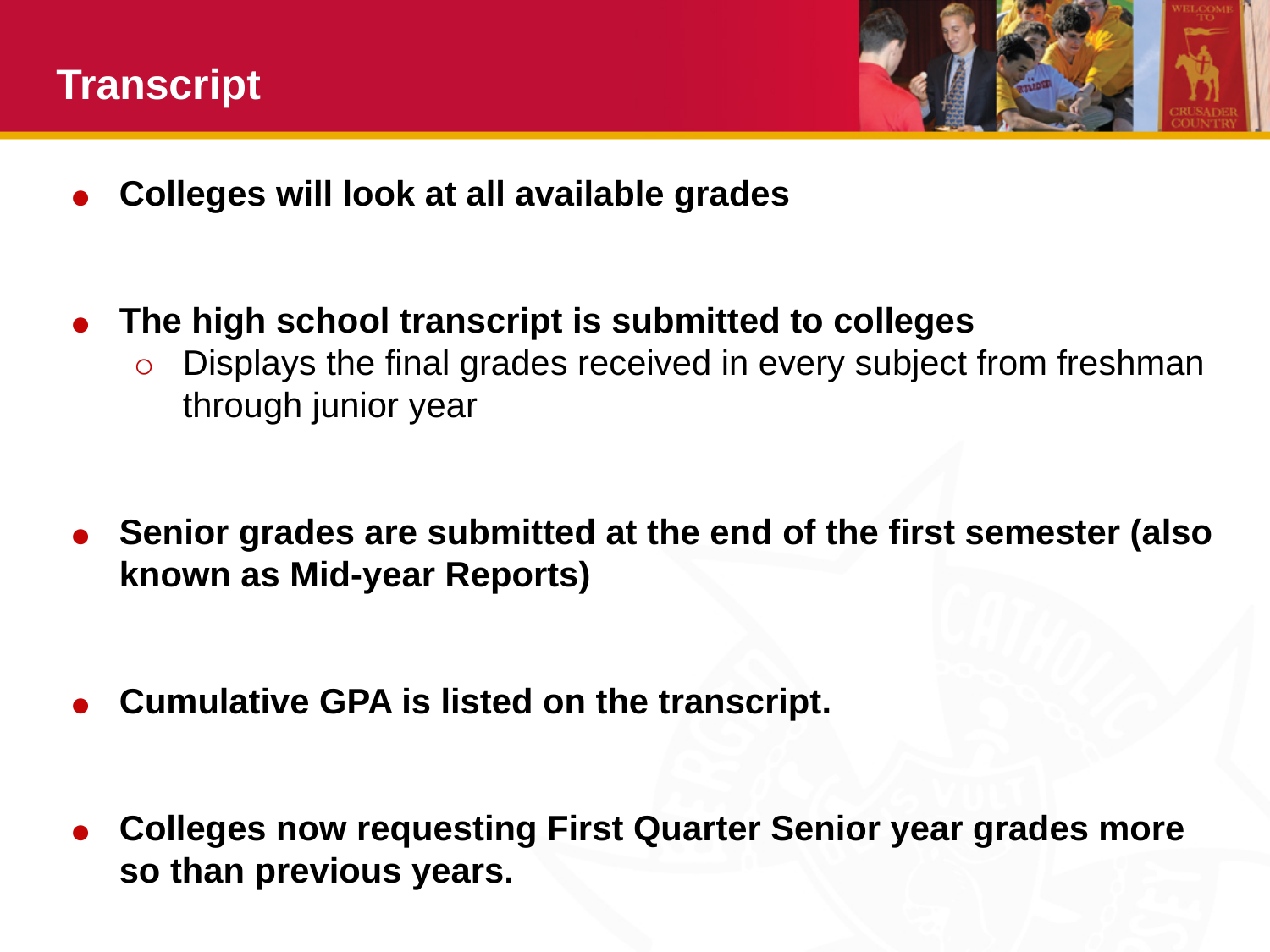

# Transcript
Colleges will look at all available grades

The high school transcript is submitted to colleges
Displays the final grades received in every subject from freshman through junior year

Senior grades are submitted at the end of the first semester (also known as Mid-year Reports)

Cumulative GPA is listed on the transcript.

Colleges now requesting First Quarter Senior year grades more so than previous years.